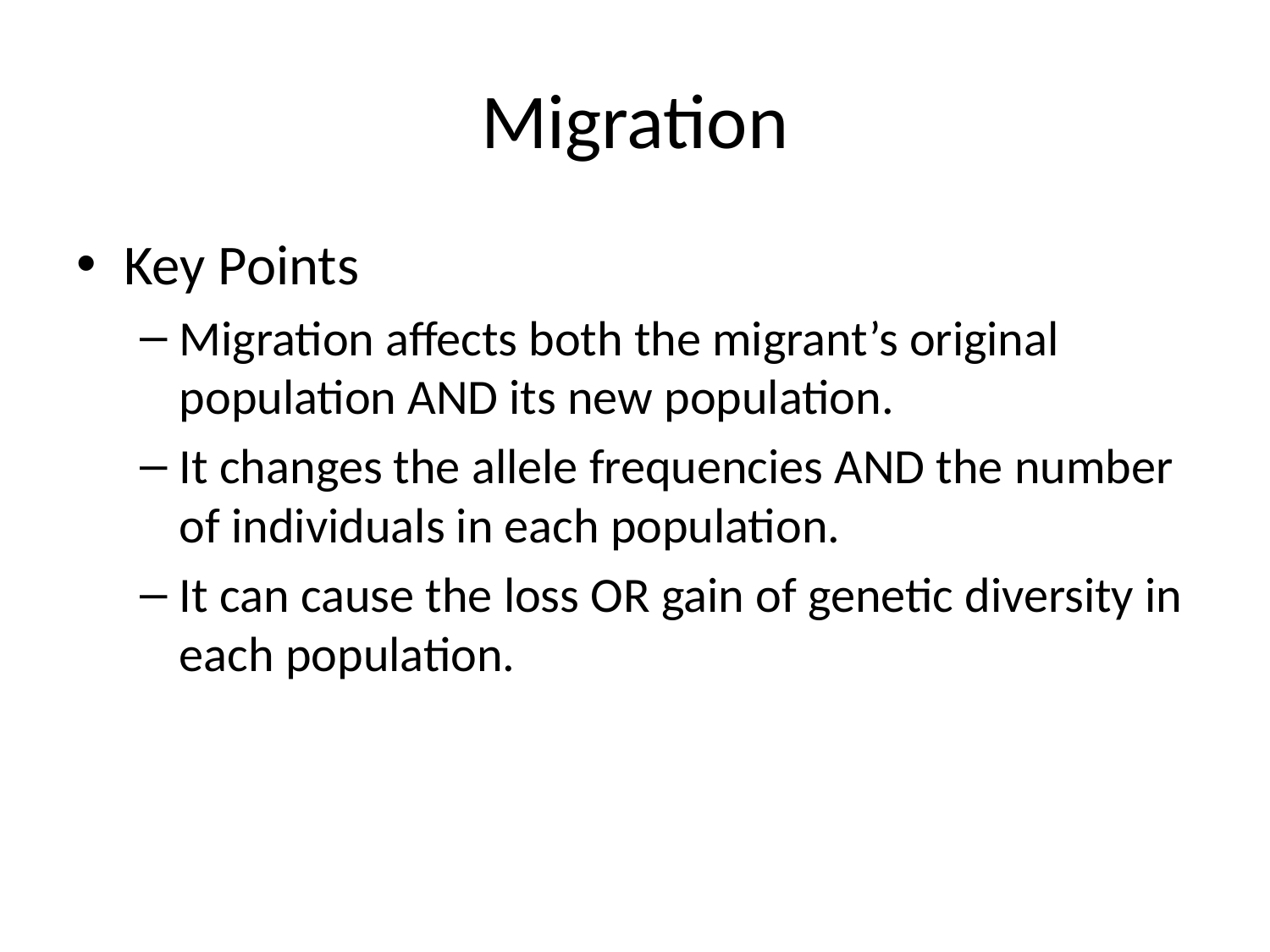

# Migration
Key Points
Migration affects both the migrant’s original population AND its new population.
It changes the allele frequencies AND the number of individuals in each population.
It can cause the loss OR gain of genetic diversity in each population.